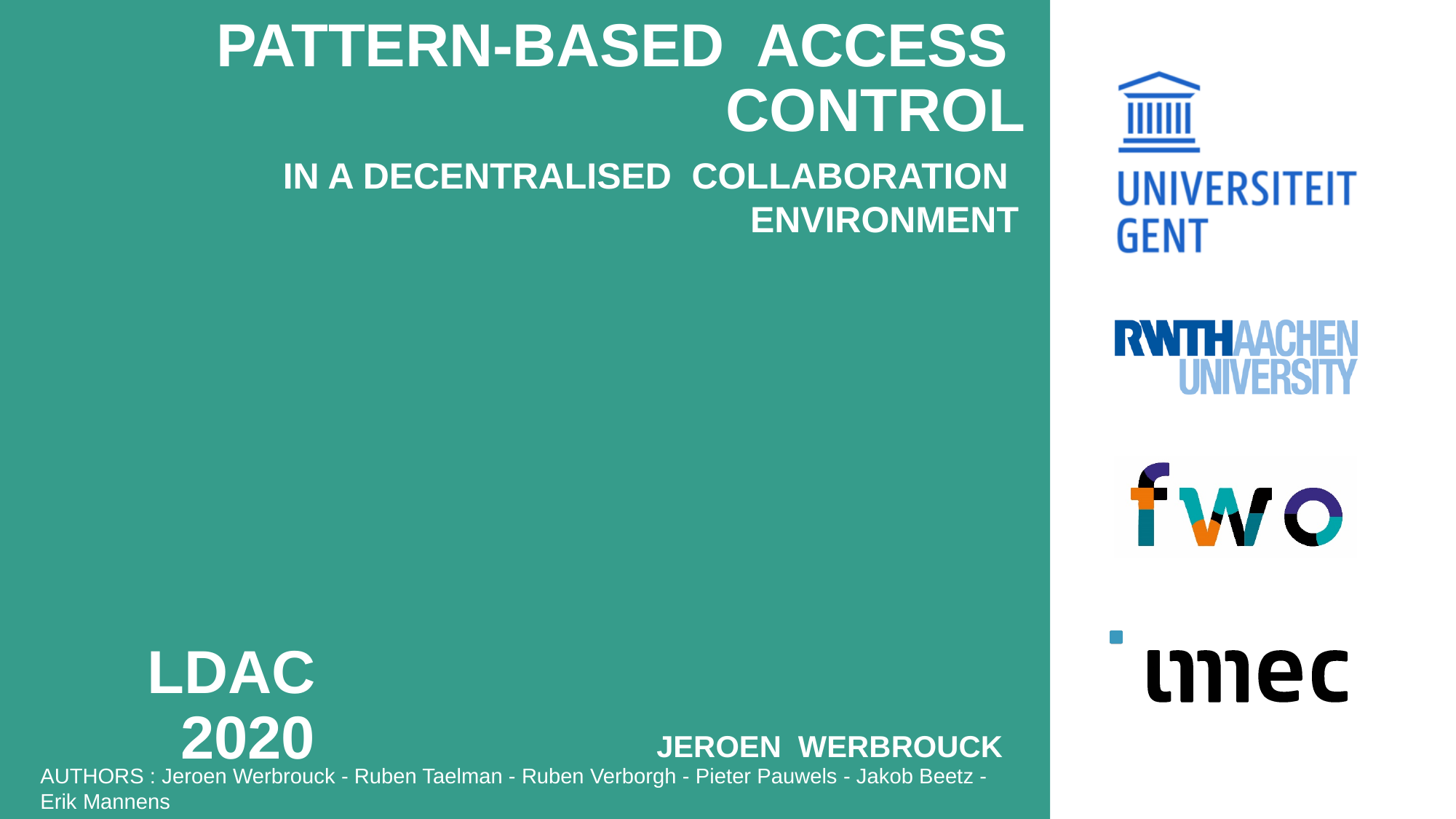

# PATTERN-BASED  ACCESS  CONTROL
IN A DECENTRALISED  COLLABORATION  ENVIRONMENT
LDAC 2020
JEROEN  WERBROUCK

AUTHORS : Jeroen Werbrouck - Ruben Taelman - Ruben Verborgh - Pieter Pauwels - Jakob Beetz - Erik Mannens